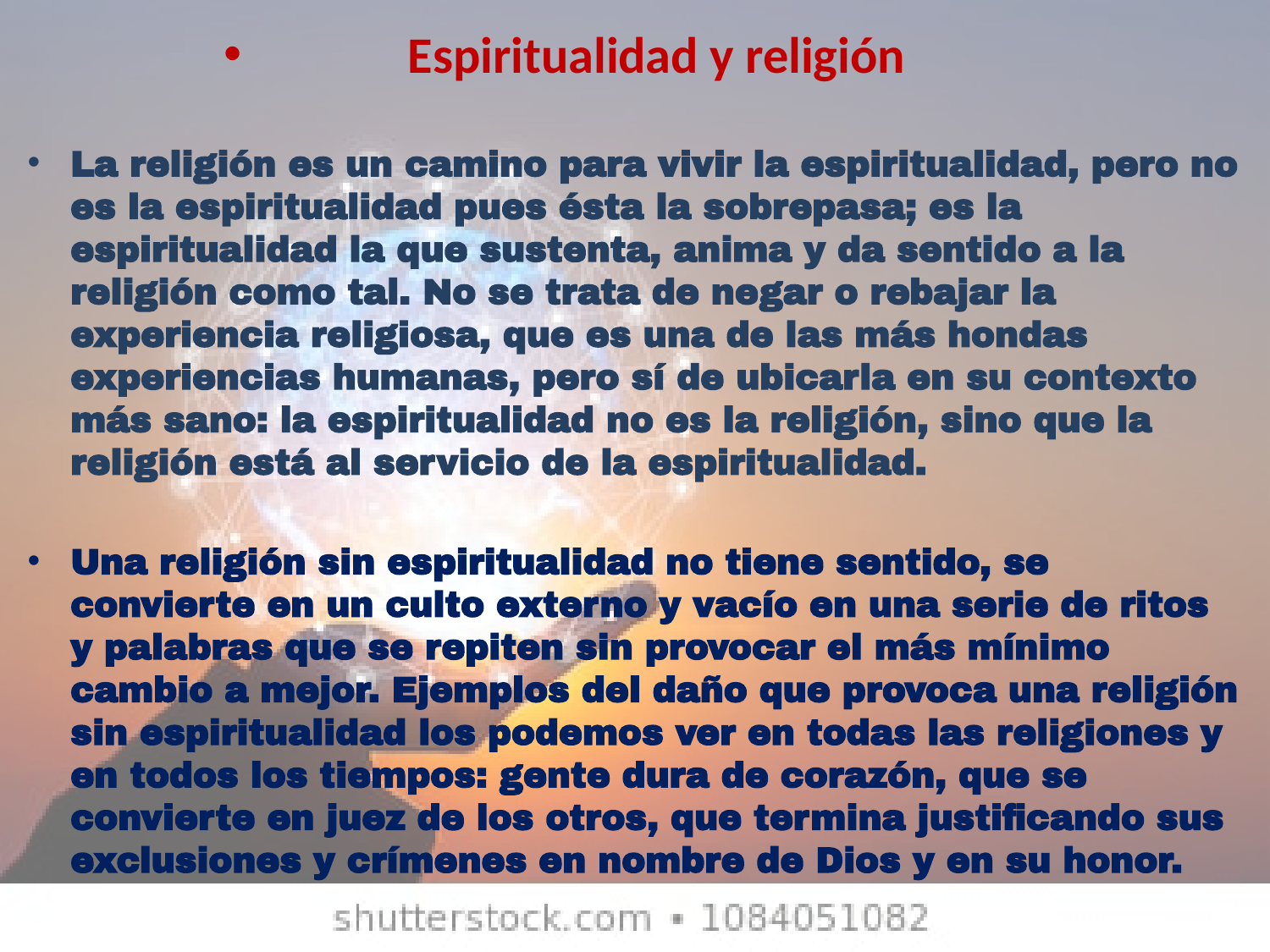

Espiritualidad y religión

La religión es un camino para vivir la espiritualidad, pero no es la espiritualidad pues ésta la sobrepasa; es la espiritualidad la que sustenta, anima y da sentido a la religión como tal. No se trata de negar o rebajar la experiencia religiosa, que es una de las más hondas experiencias humanas, pero sí de ubicarla en su contexto más sano: la espiritualidad no es la religión, sino que la religión está al servicio de la espiritualidad.

Una religión sin espiritualidad no tiene sentido, se convierte en un culto externo y vacío en una serie de ritos y palabras que se repiten sin provocar el más mínimo cambio a mejor. Ejemplos del daño que provoca una religión sin espiritualidad los podemos ver en todas las religiones y en todos los tiempos: gente dura de corazón, que se convierte en juez de los otros, que termina justificando sus exclusiones y crímenes en nombre de Dios y en su honor.